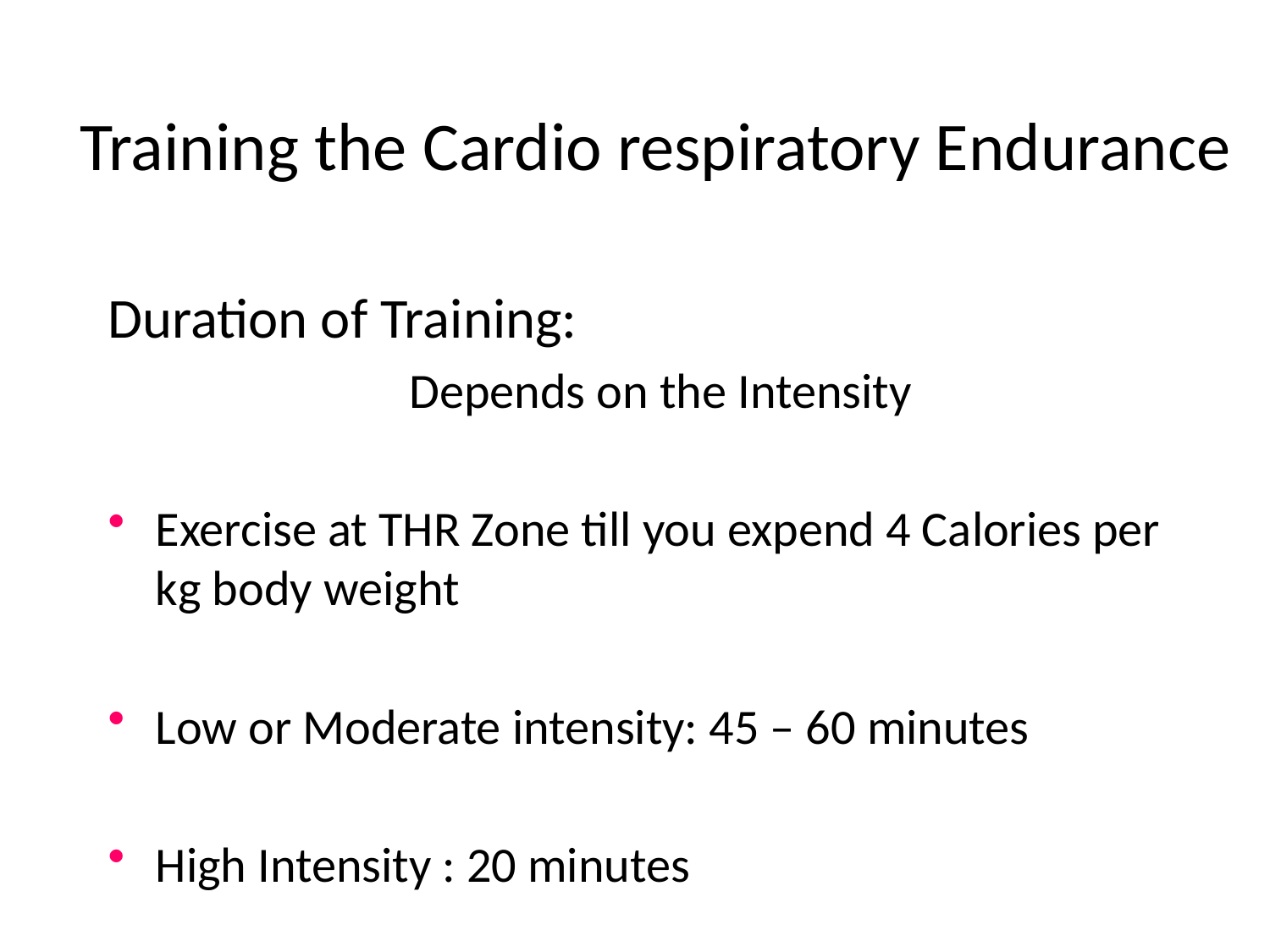

# Training the Cardio respiratory Endurance
Duration of Training:
			Depends on the Intensity

Exercise at THR Zone till you expend 4 Calories per kg body weight

Low or Moderate intensity: 45 – 60 minutes

High Intensity : 20 minutes